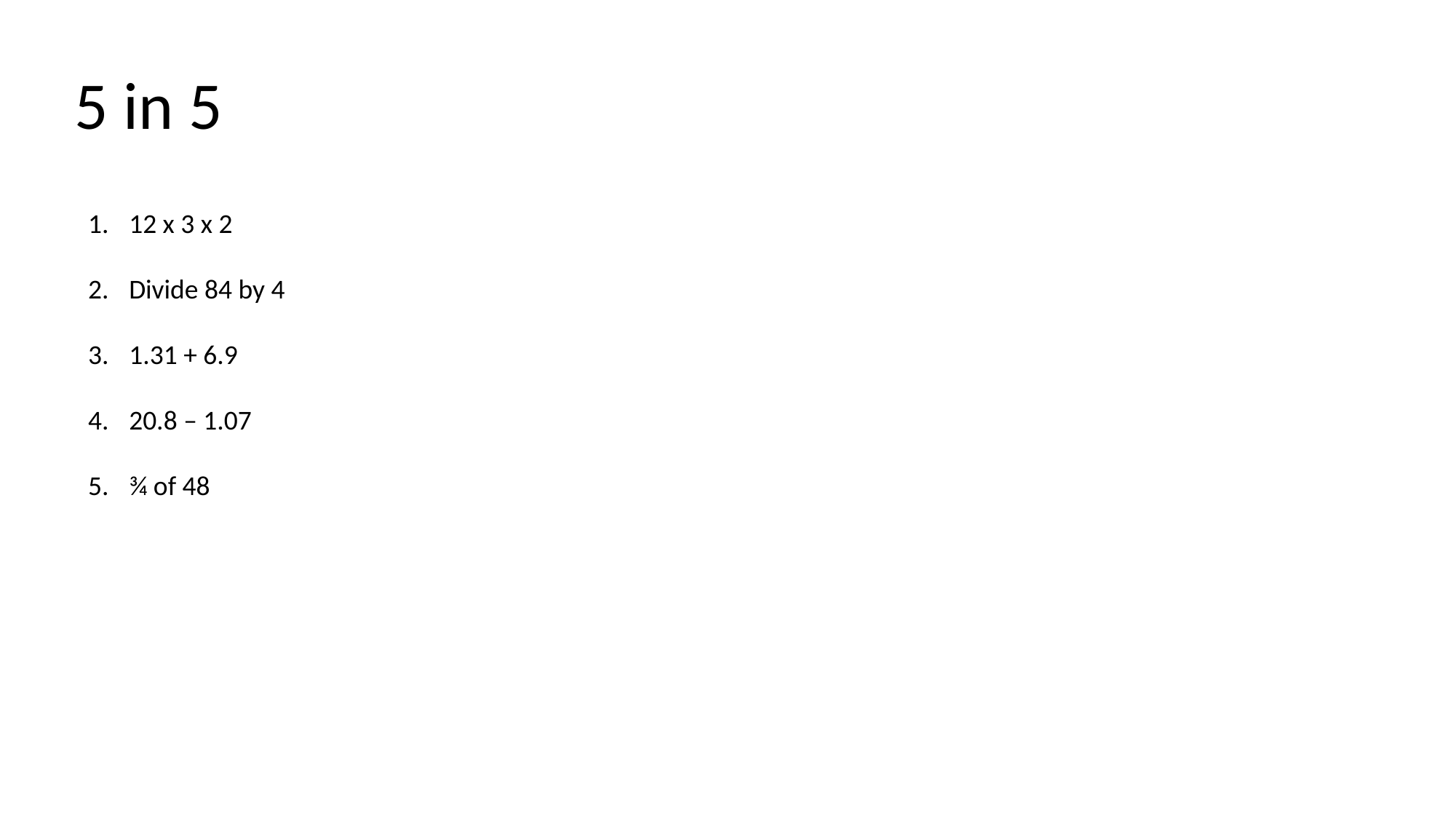

# 5 in 5
12 x 3 x 2

Divide 84 by 4

1.31 + 6.9

20.8 – 1.07

¾ of 48